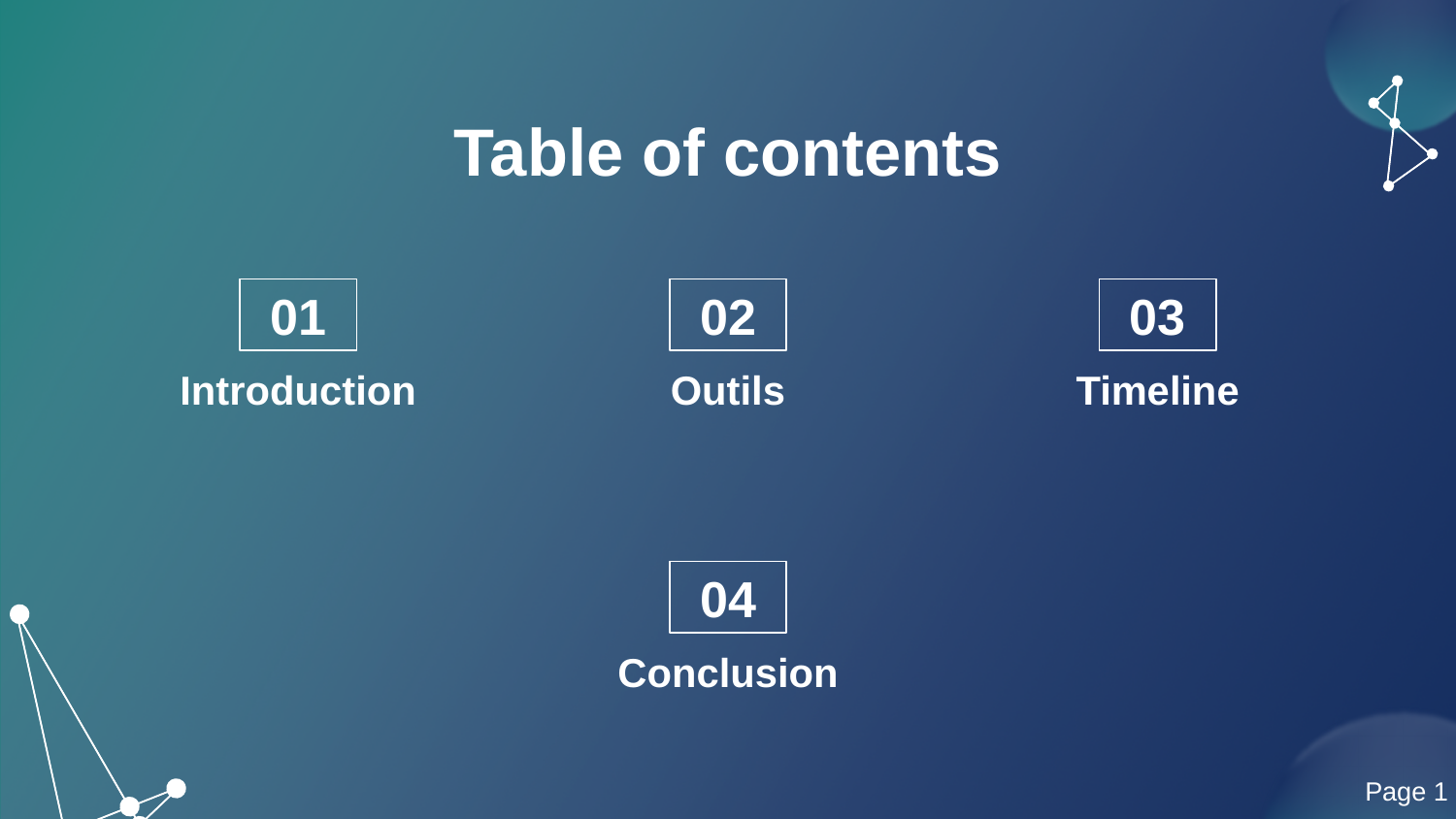

# Table of contents
01
02
03
Introduction
Outils
Timeline
04
Conclusion
Page 1